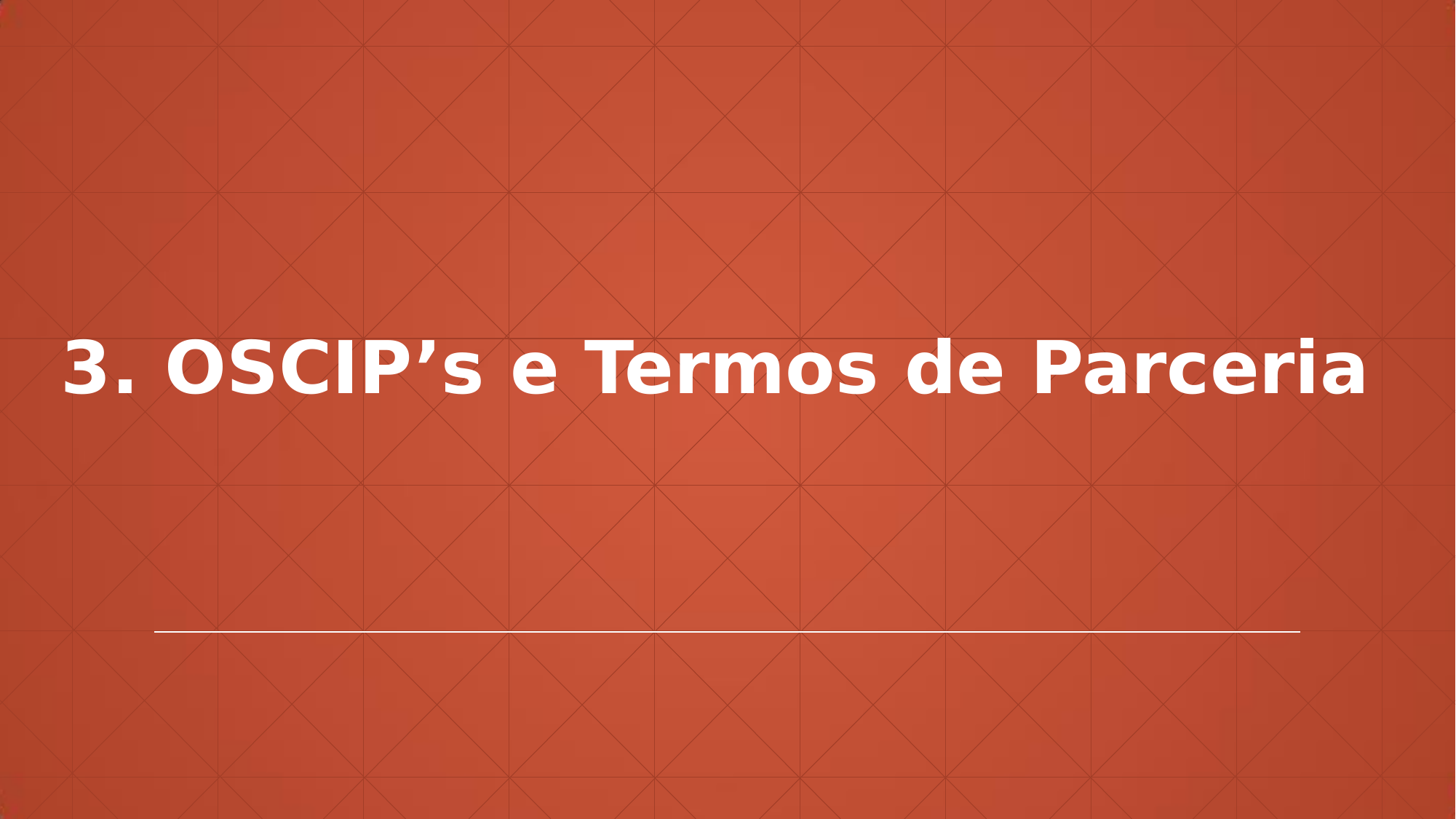

# 3. OSCIP’s e Termos de Parceria